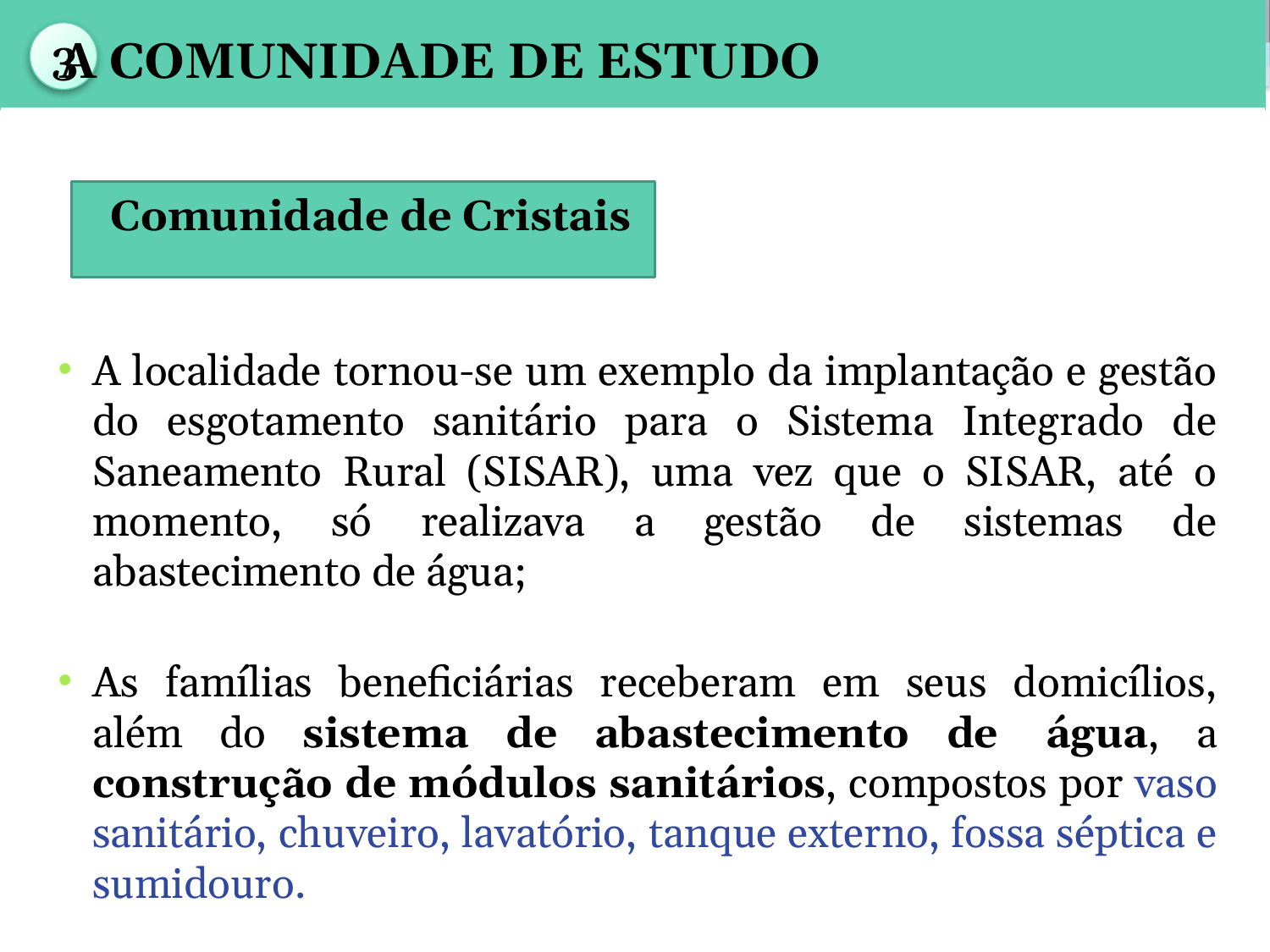

|  |
| --- |
3
A comunidade de estudo
Comunidade de Cristais

A localidade tornou-se um exemplo da implantação e gestão do esgotamento sanitário para o Sistema Integrado de Saneamento Rural (SISAR), uma vez que o SISAR, até o momento, só realizava a gestão de sistemas de abastecimento de água;

As famílias beneficiárias receberam em seus domicílios, além do sistema de abastecimento de  água, a construção de módulos sanitários, compostos por vaso sanitário, chuveiro, lavatório, tanque externo, fossa séptica e sumidouro.